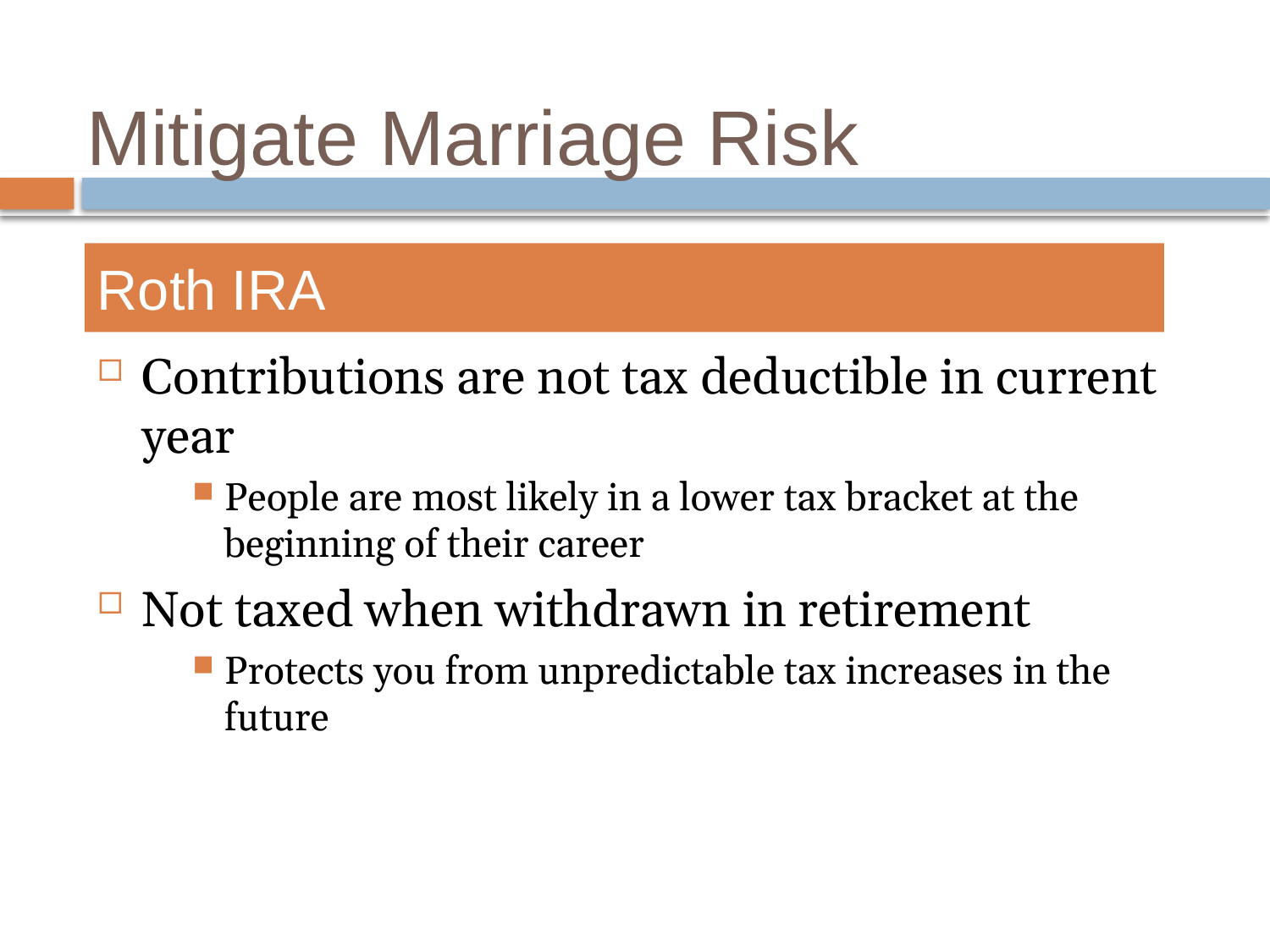

# Mitigate Marriage Risk
Roth IRA
Contributions are not tax deductible in current year
People are most likely in a lower tax bracket at the beginning of their career
Not taxed when withdrawn in retirement
Protects you from unpredictable tax increases in the future